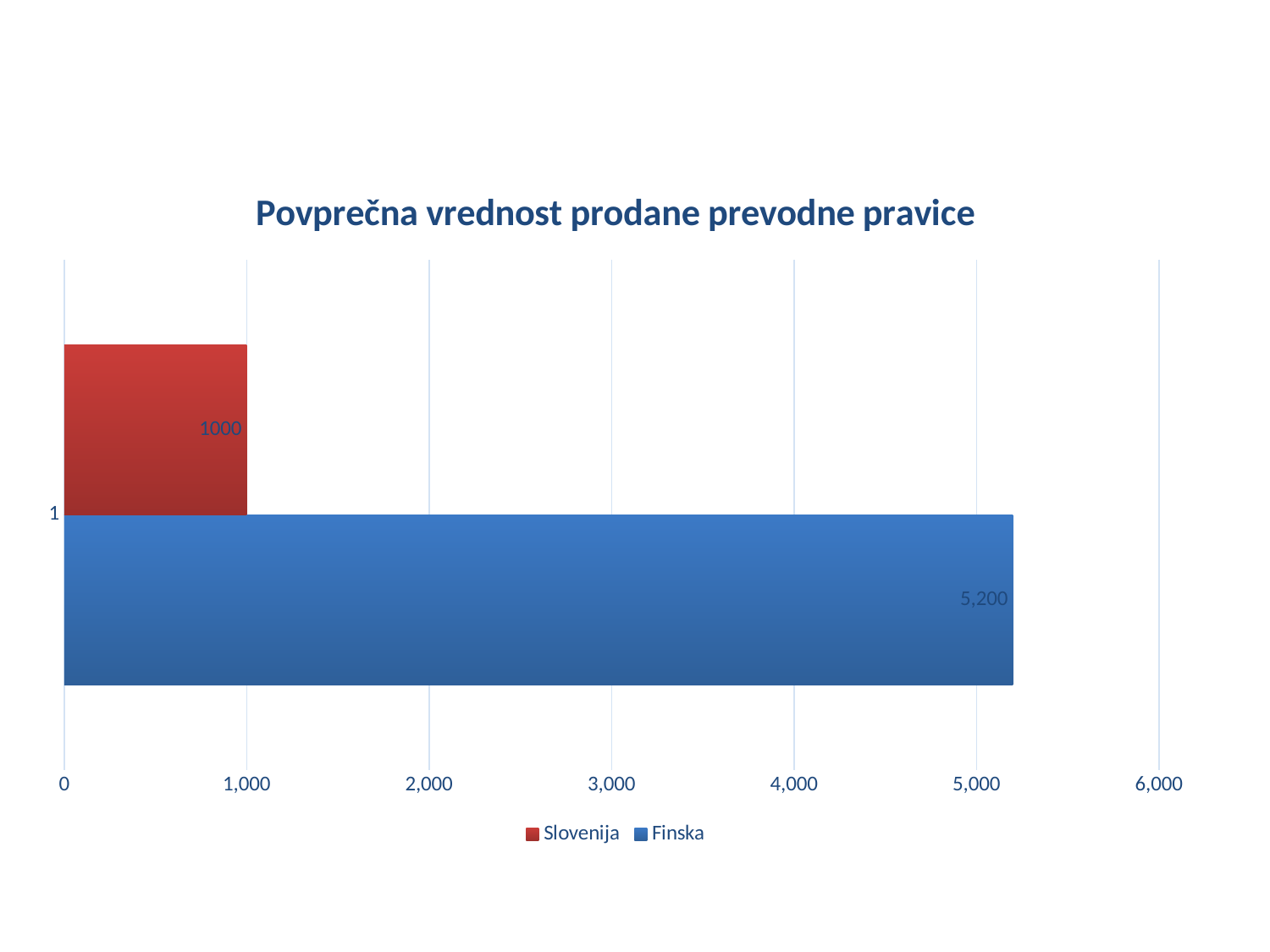

### Chart: Povprečna vrednost prodane prevodne pravice

| Category | Finska | Slovenija |
|---|---|---|